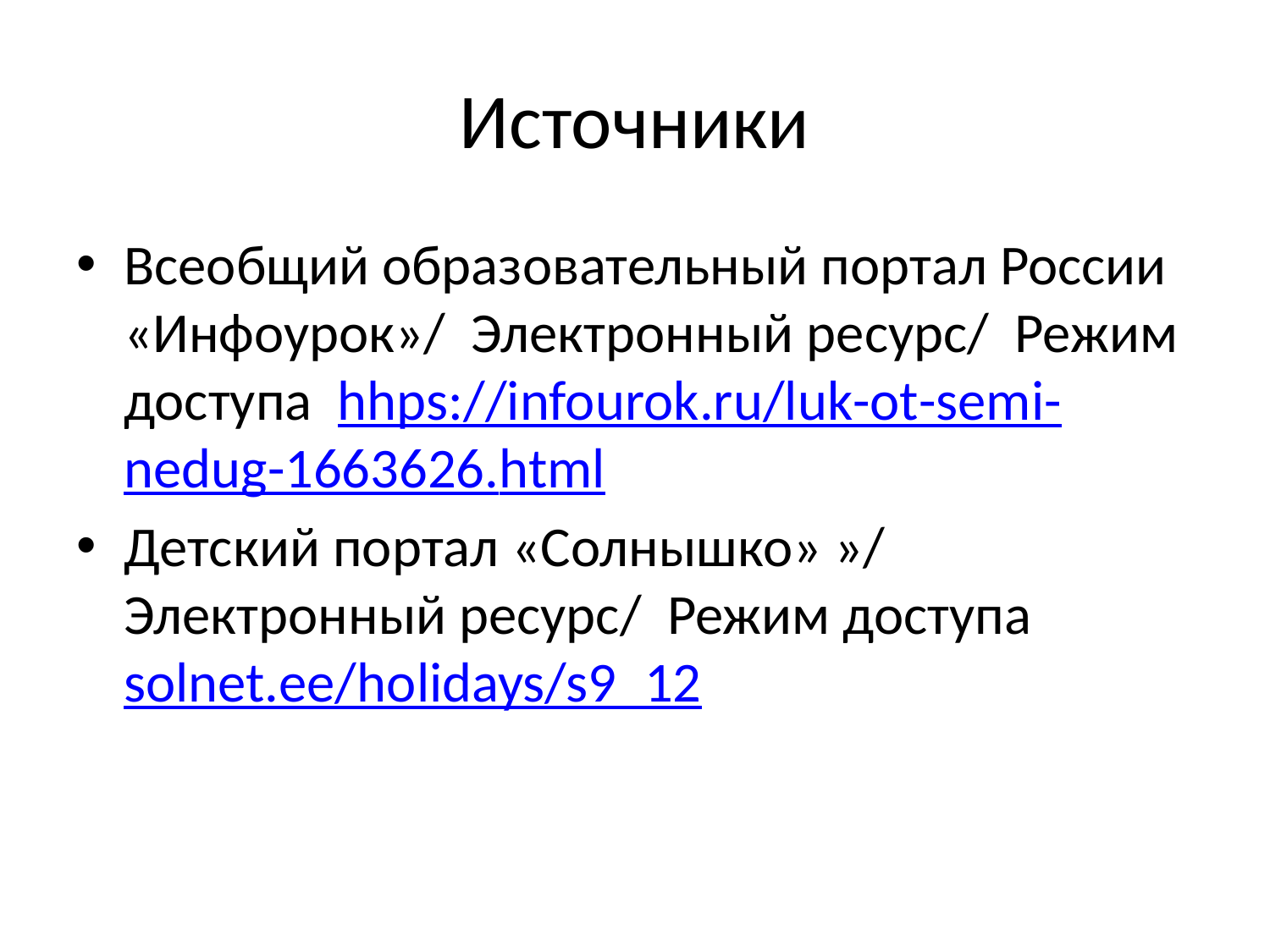

# Источники
Всеобщий образовательный портал России «Инфоурок»/  Электронный ресурс/  Режим доступа  hhps://infourok.ru/luk-ot-semi-nedug-1663626.html
Детский портал «Солнышко» »/  Электронный ресурс/  Режим доступа  solnet.ee/holidays/s9_12